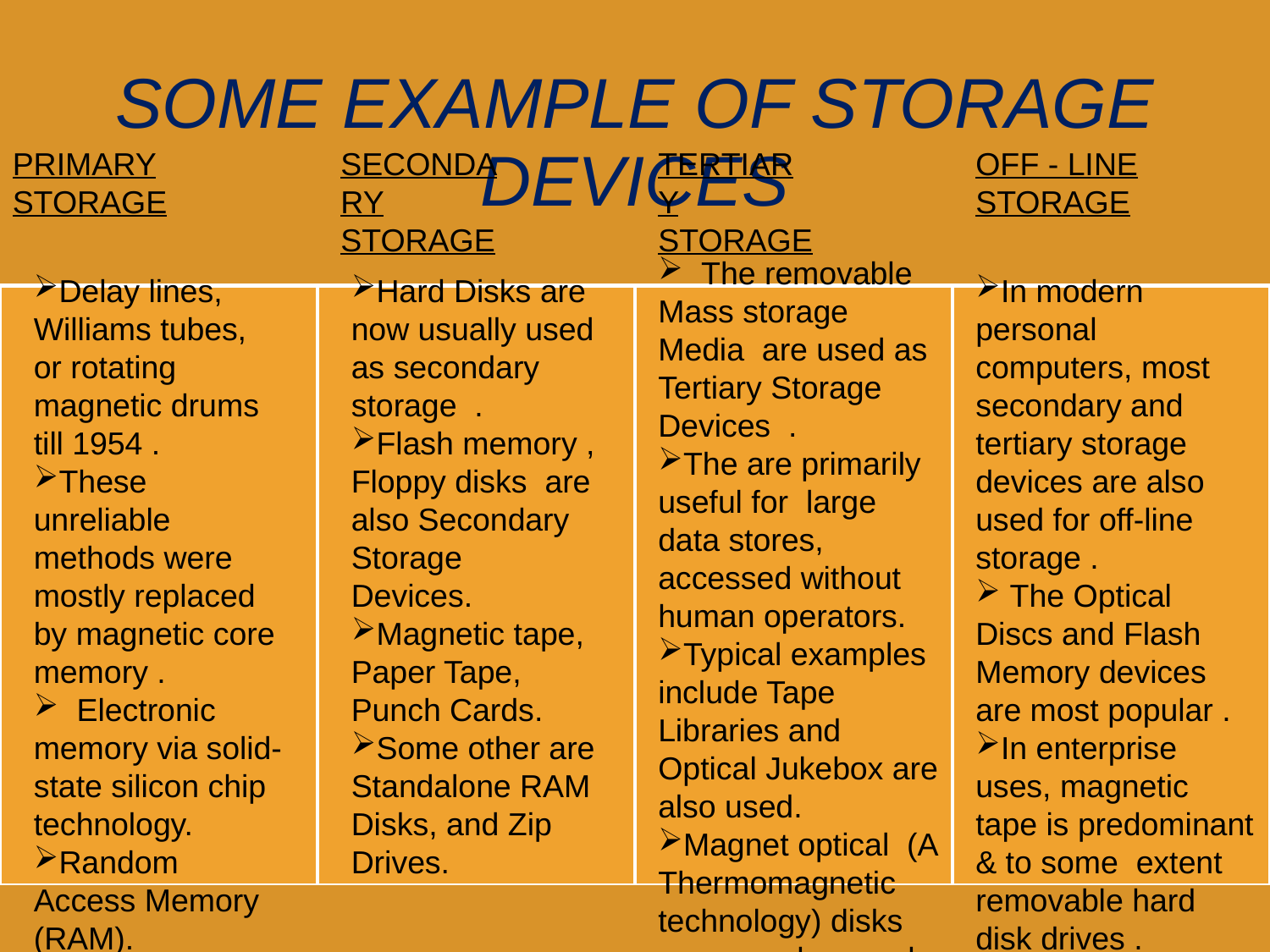

PRIMARY STORAGE

SECONDARY STORAGE

TERTIARY STORAGE
OFF - LINE STORAGE

  The removable Mass storage Media  are used as Tertiary Storage Devices  .
The are primarily useful for  large data stores, accessed without  human operators.
Typical examples include Tape Libraries and Optical Jukebox are also used.
Magnet optical  (A Thermomagnetic technology) disks are now also used
Delay lines, Williams tubes, or rotating magnetic drums  till 1954 .
These unreliable methods were mostly replaced by magnetic core memory .
  Electronic  memory via solid-state silicon chip technology.
Random  Access Memory (RAM).

Hard Disks are now usually used as secondary storage  .
Flash memory , Floppy disks  are also Secondary Storage  Devices.
Magnetic tape, Paper Tape, Punch Cards.
Some other are Standalone RAM Disks, and Zip Drives.
In modern personal computers, most secondary and tertiary storage devices are also used for off-line storage .
 The Optical Discs and Flash Memory devices are most popular .
In enterprise uses, magnetic tape is predominant & to some  extent removable hard disk drives .